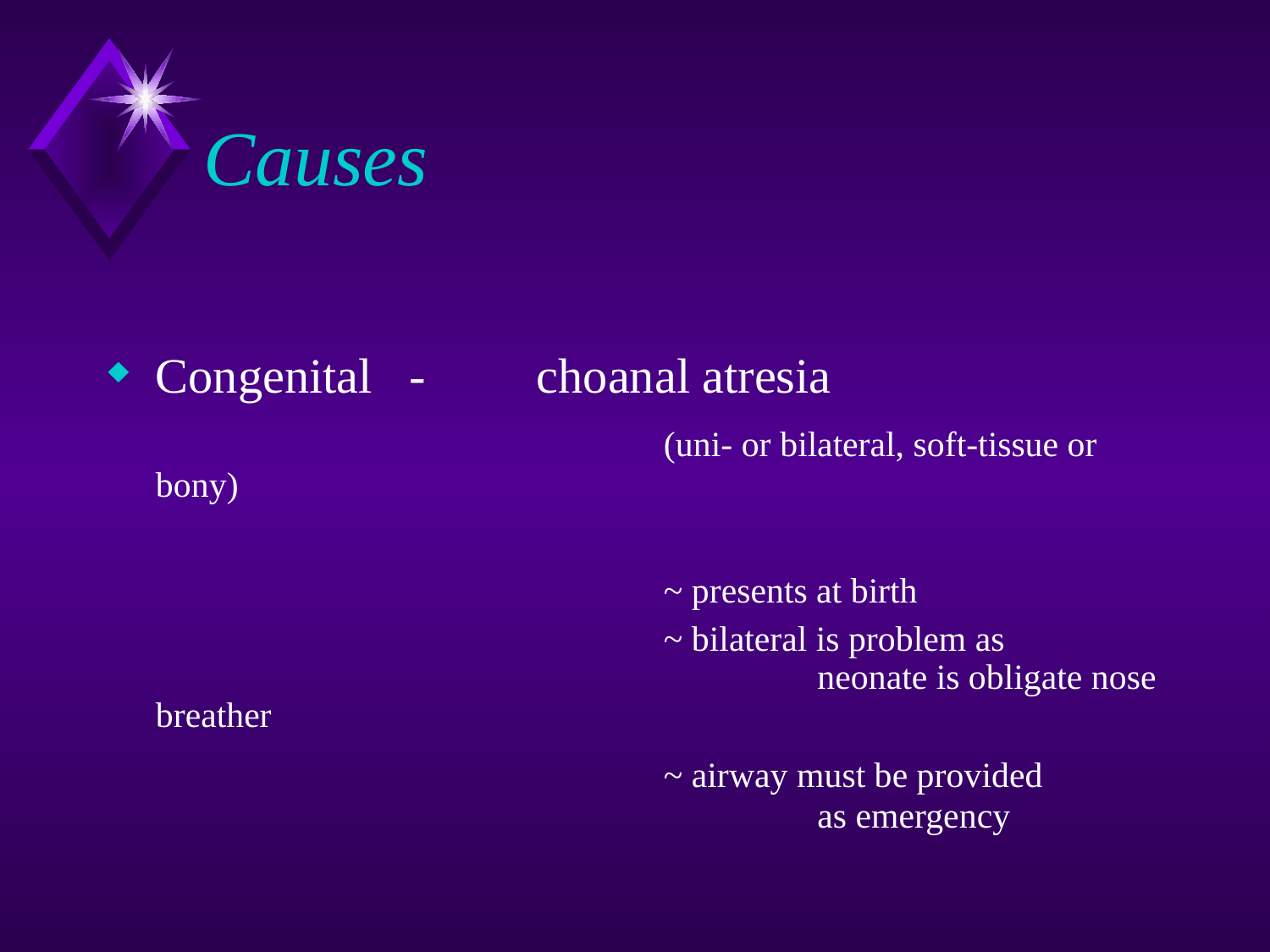

# Causes

Congenital	-	choanal atresia
					(uni- or bilateral, soft-tissue or bony)

					~ presents at birth
					~ bilateral is problem as 						   neonate is obligate nose breather
					~ airway must be provided 				   	   as emergency